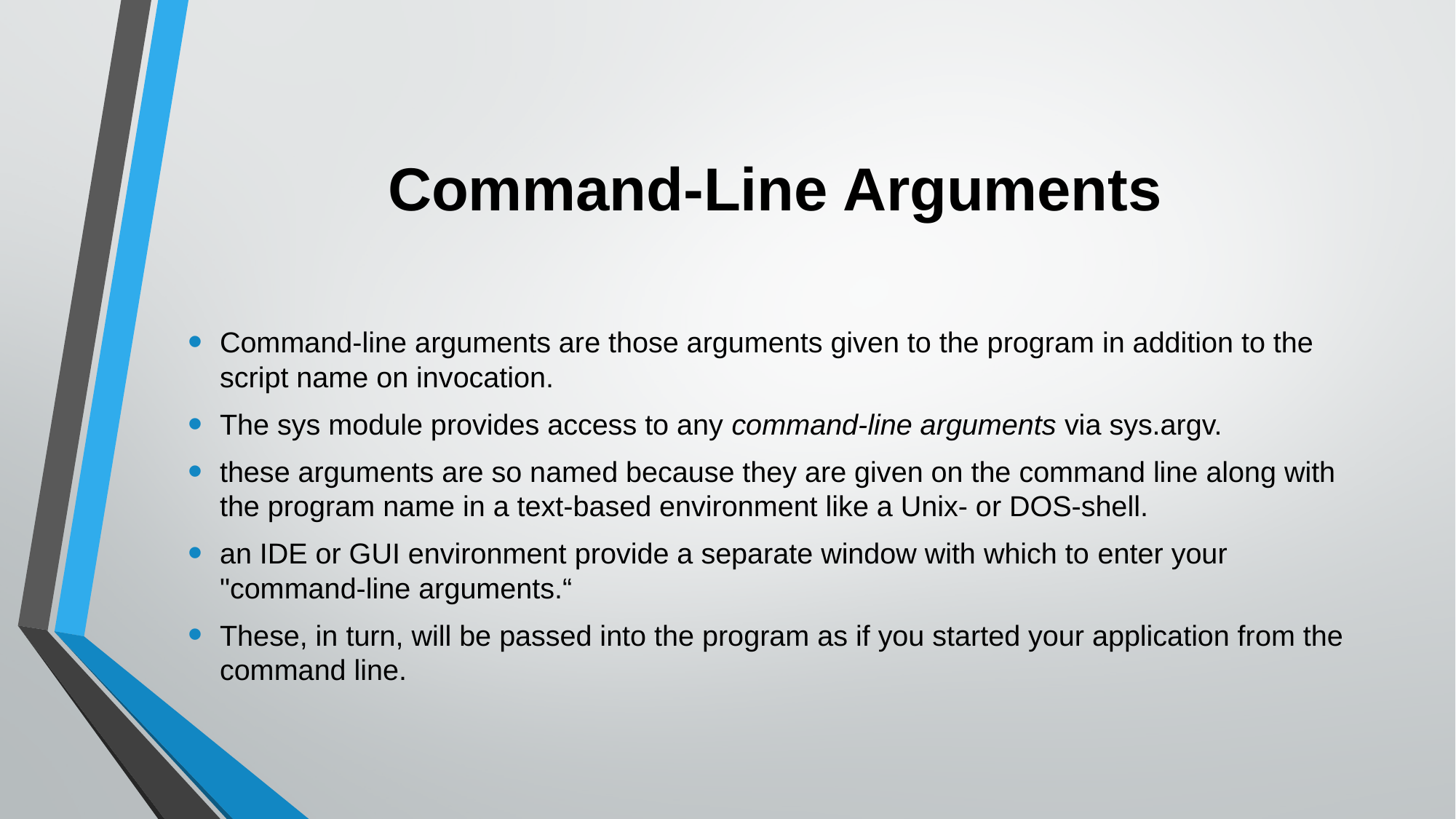

# Command-Line Arguments
Command-line arguments are those arguments given to the program in addition to the script name on invocation.
The sys module provides access to any command-line arguments via sys.argv.
these arguments are so named because they are given on the command line along with the program name in a text-based environment like a Unix- or DOS-shell.
an IDE or GUI environment provide a separate window with which to enter your "command-line arguments.“
These, in turn, will be passed into the program as if you started your application from the command line.